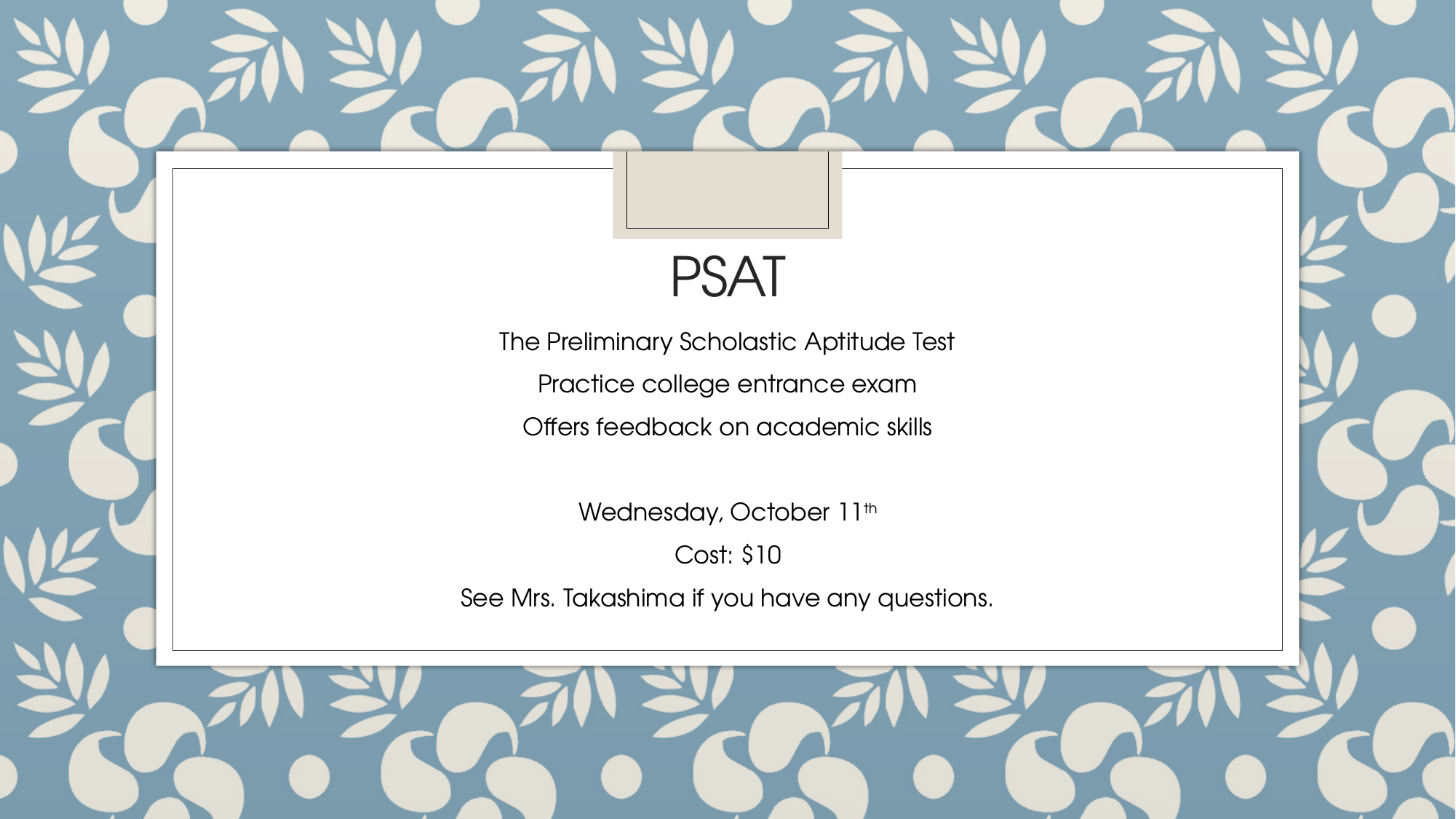

# PSAT
The Preliminary Scholastic Aptitude Test
Practice college entrance exam
Offers feedback on academic skills

Wednesday, October 11th
Cost: $10
See Mrs. Takashima if you have any questions.